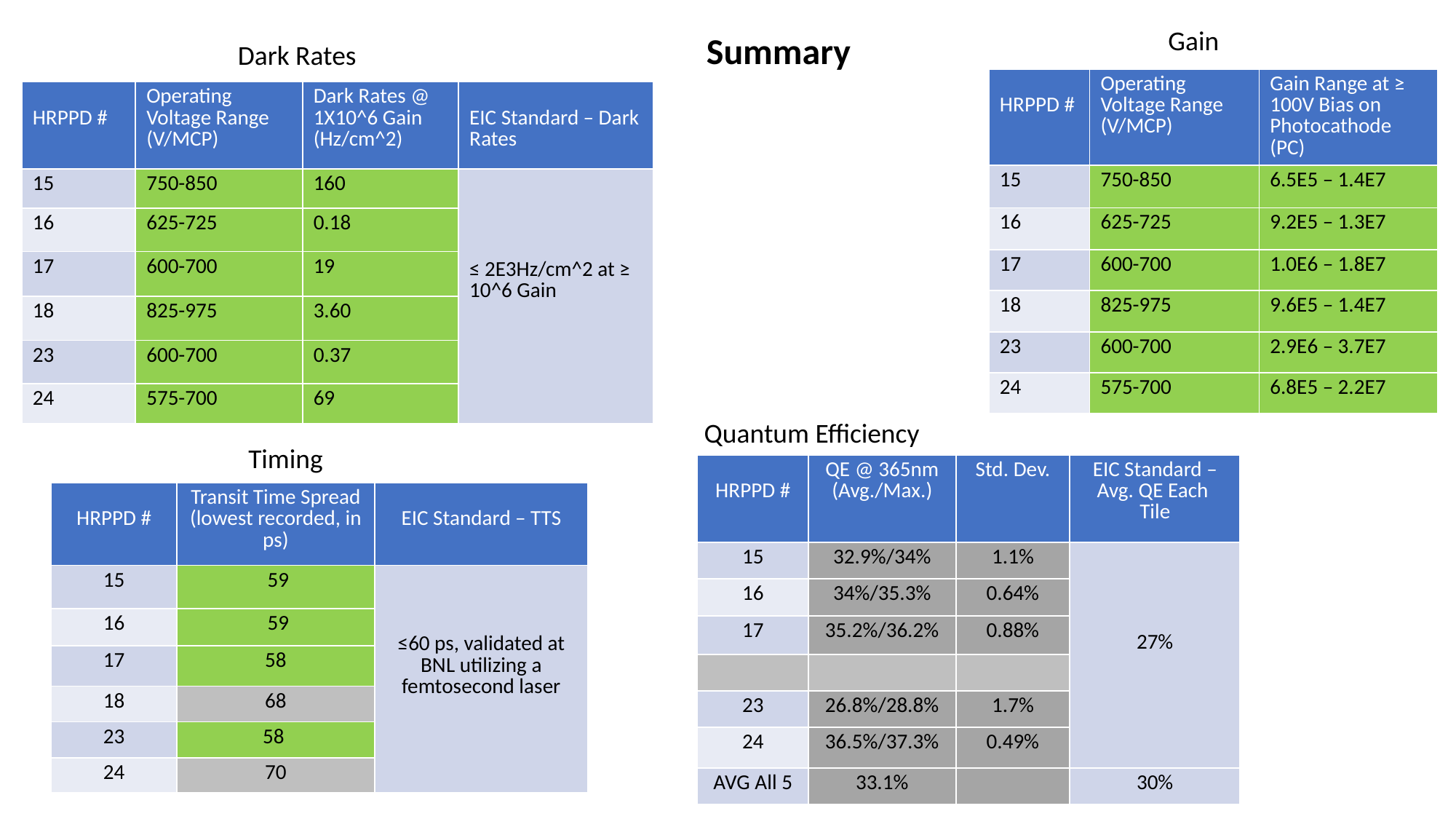

Gain
Summary
Dark Rates
| HRPPD # | Operating Voltage Range (V/MCP) | Gain Range at ≥ 100V Bias on Photocathode (PC) |
| --- | --- | --- |
| 15 | 750-850 | 6.5E5 – 1.4E7 |
| 16 | 625-725 | 9.2E5 – 1.3E7 |
| 17 | 600-700 | 1.0E6 – 1.8E7 |
| 18 | 825-975 | 9.6E5 – 1.4E7 |
| 23 | 600-700 | 2.9E6 – 3.7E7 |
| 24 | 575-700 | 6.8E5 – 2.2E7 |
| HRPPD # | Operating Voltage Range (V/MCP) | Dark Rates @ 1X10^6 Gain (Hz/cm^2) | EIC Standard – Dark Rates |
| --- | --- | --- | --- |
| 15 | 750-850 | 160 | ≤ 2E3Hz/cm^2 at ≥ 10^6 Gain |
| 16 | 625-725 | 0.18 |  |
| 17 | 600-700 | 19 |  |
| 18 | 825-975 | 3.60 |  |
| 23 | 600-700 | 0.37 |  |
| 24 | 575-700 | 69 |  |
Quantum Efficiency
Timing
| HRPPD # | QE @ 365nm (Avg./Max.) | Std. Dev. | EIC Standard – Avg. QE Each Tile |
| --- | --- | --- | --- |
| 15 | 32.9%/34% | 1.1% | 27% |
| 16 | 34%/35.3% | 0.64% |  |
| 17 | 35.2%/36.2% | 0.88% |  |
|  |  |  |  |
| 23 | 26.8%/28.8% | 1.7% |  |
| 24 | 36.5%/37.3% | 0.49% |  |
| AVG All 5 | 33.1% |  | 30% |
| HRPPD # | Transit Time Spread (lowest recorded, in ps) | EIC Standard – TTS |
| --- | --- | --- |
| 15 | 59 | ≤60 ps, validated at BNL utilizing a femtosecond laser |
| 16 | 59 |  |
| 17 | 58 |  |
| 18 | 68 |  |
| 23 | 58 |  |
| 24 | 70 |  |